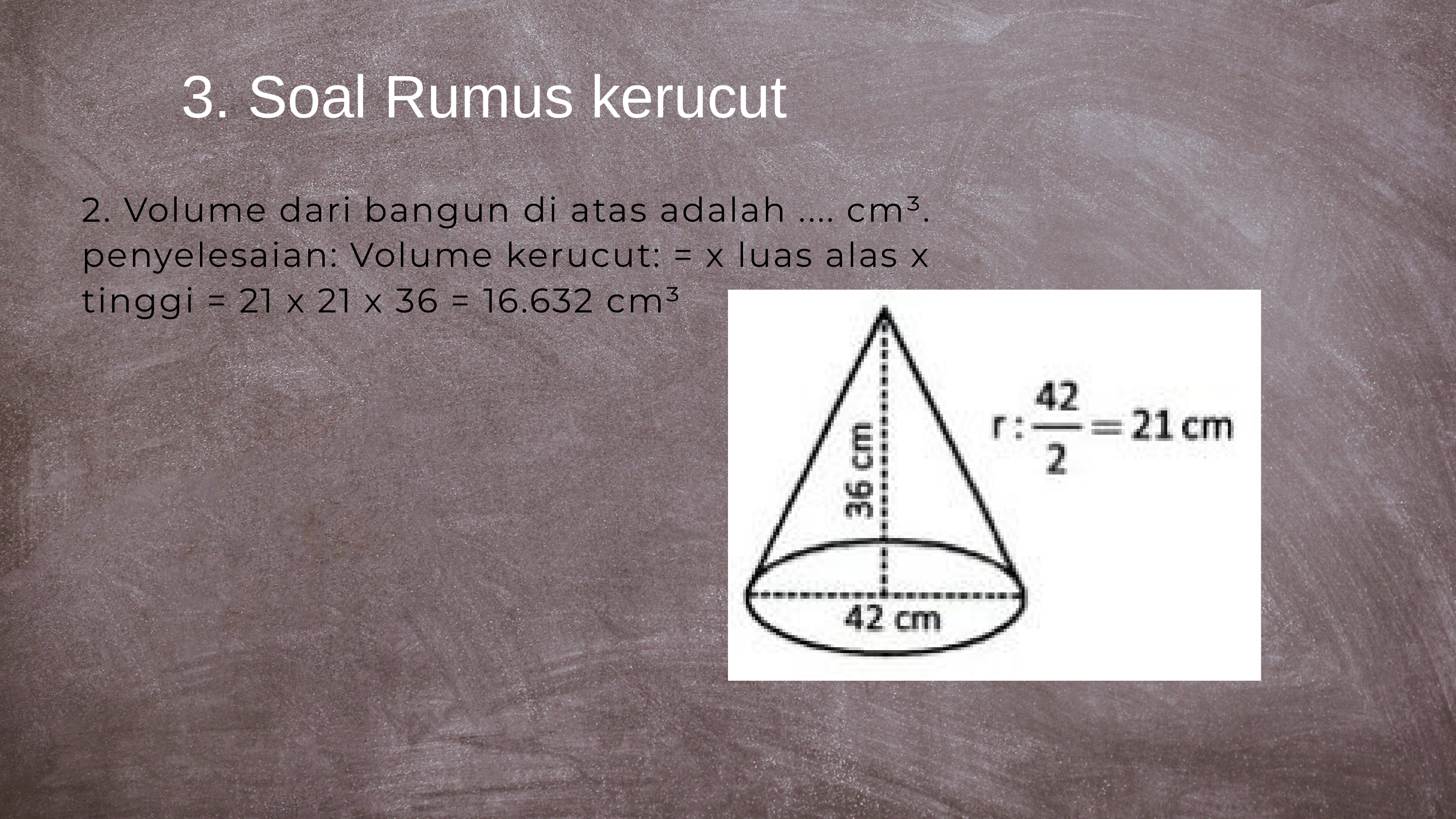

3. Soal Rumus kerucut
2. Volume dari bangun di atas adalah .... cm³. penyelesaian: Volume kerucut: = x luas alas x tinggi = 21 x 21 x 36 = 16.632 cm³